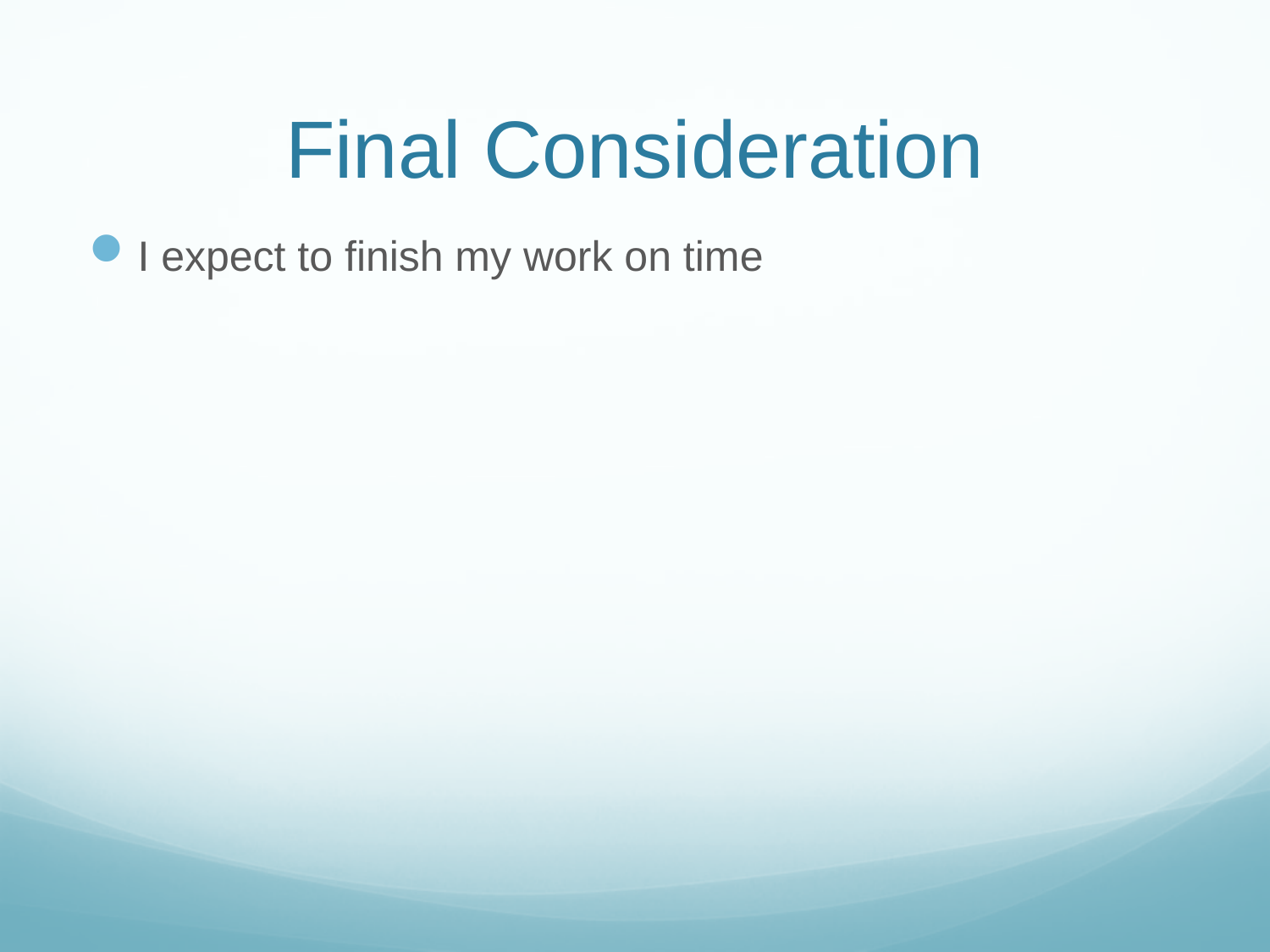

# Final Consideration
I expect to finish my work on time